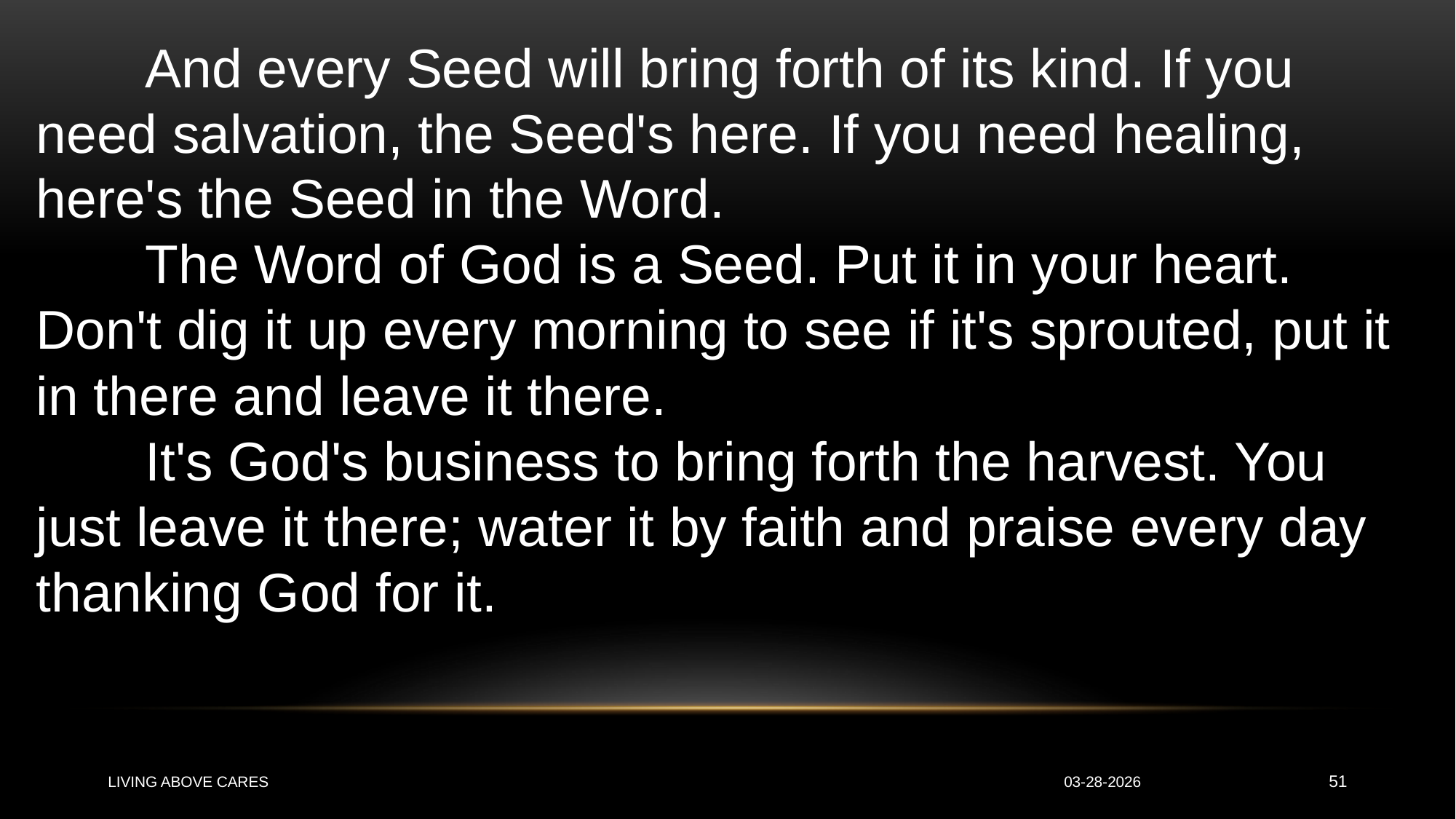

And every Seed will bring forth of its kind. If you need salvation, the Seed's here. If you need healing, here's the Seed in the Word.
	The Word of God is a Seed. Put it in your heart. Don't dig it up every morning to see if it's sprouted, put it in there and leave it there.
	It's God's business to bring forth the harvest. You just leave it there; water it by faith and praise every day thanking God for it.
LIVING ABOVE CARES
03-28-2026
51